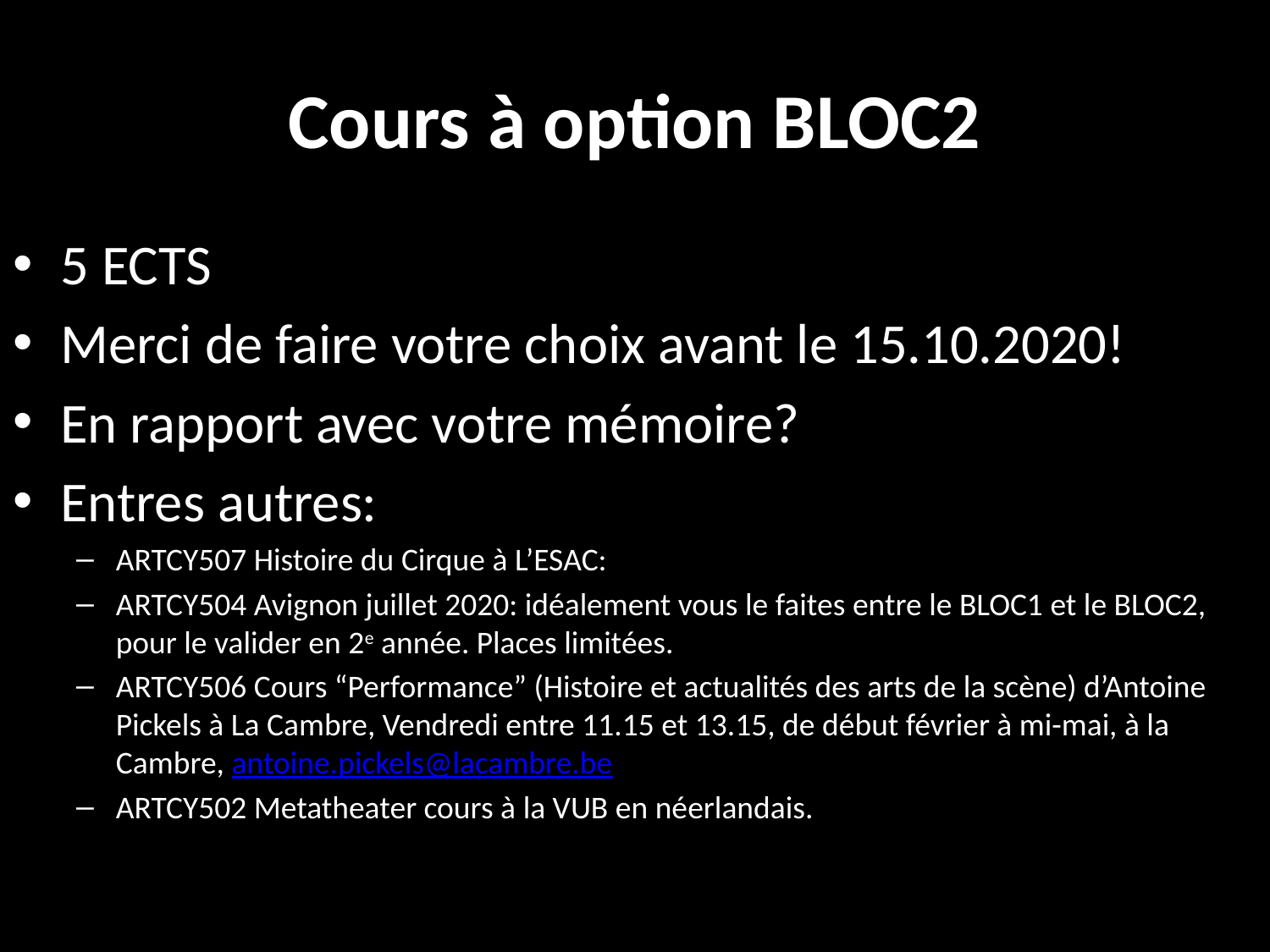

# Cours à option BLOC2
5 ECTS
Merci de faire votre choix avant le 15.10.2020!
En rapport avec votre mémoire?
Entres autres:
ARTCY507 Histoire du Cirque à L’ESAC:
ARTCY504 Avignon juillet 2020: idéalement vous le faites entre le BLOC1 et le BLOC2, pour le valider en 2e année. Places limitées.
ARTCY506 Cours “Performance” (Histoire et actualités des arts de la scène) d’Antoine Pickels à La Cambre, Vendredi entre 11.15 et 13.15, de début février à mi-mai, à la Cambre, antoine.pickels@lacambre.be
ARTCY502 Metatheater cours à la VUB en néerlandais.